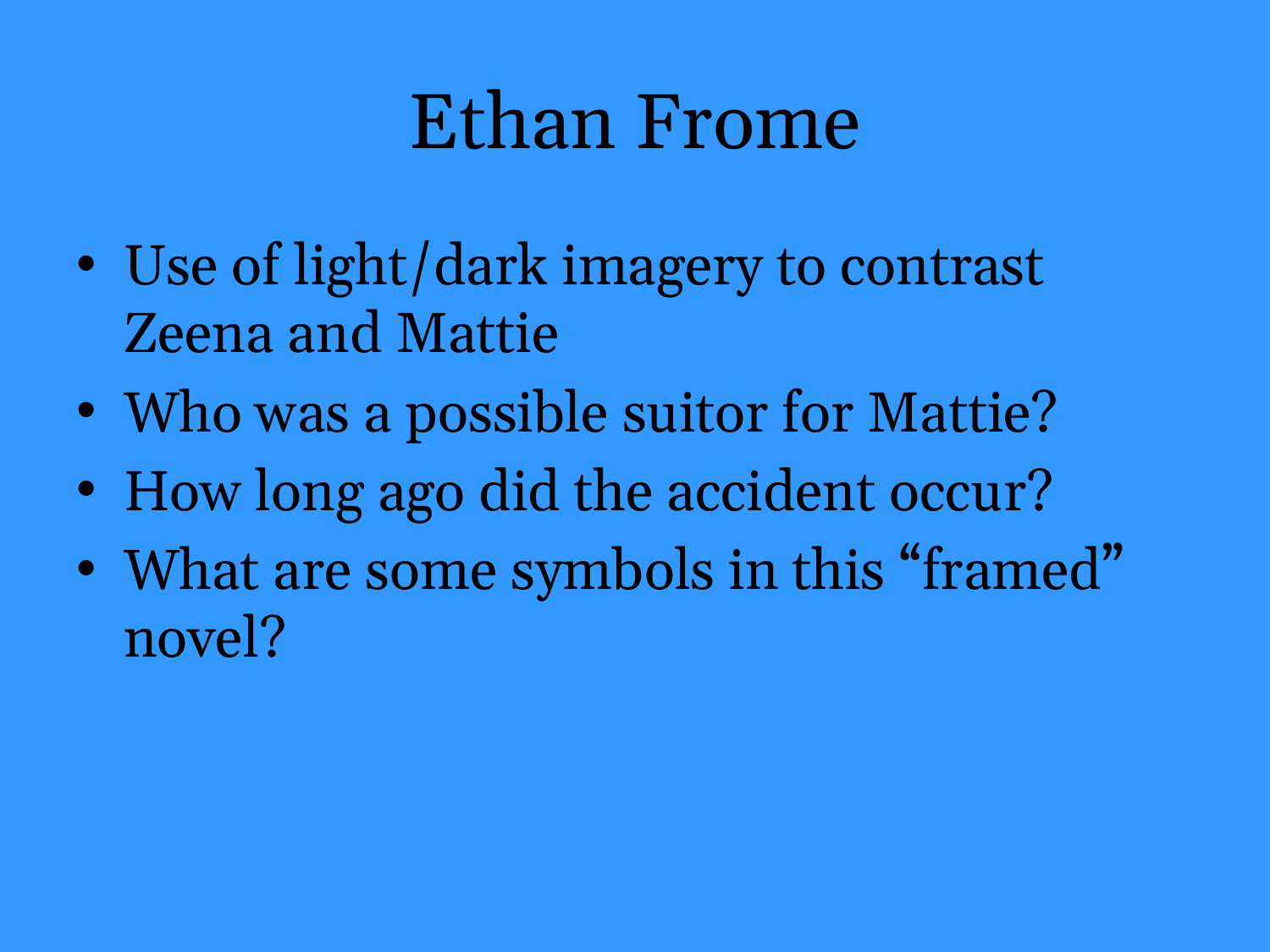

# Ethan Frome
Use of light/dark imagery to contrast Zeena and Mattie
Who was a possible suitor for Mattie?
How long ago did the accident occur?
What are some symbols in this “framed” novel?